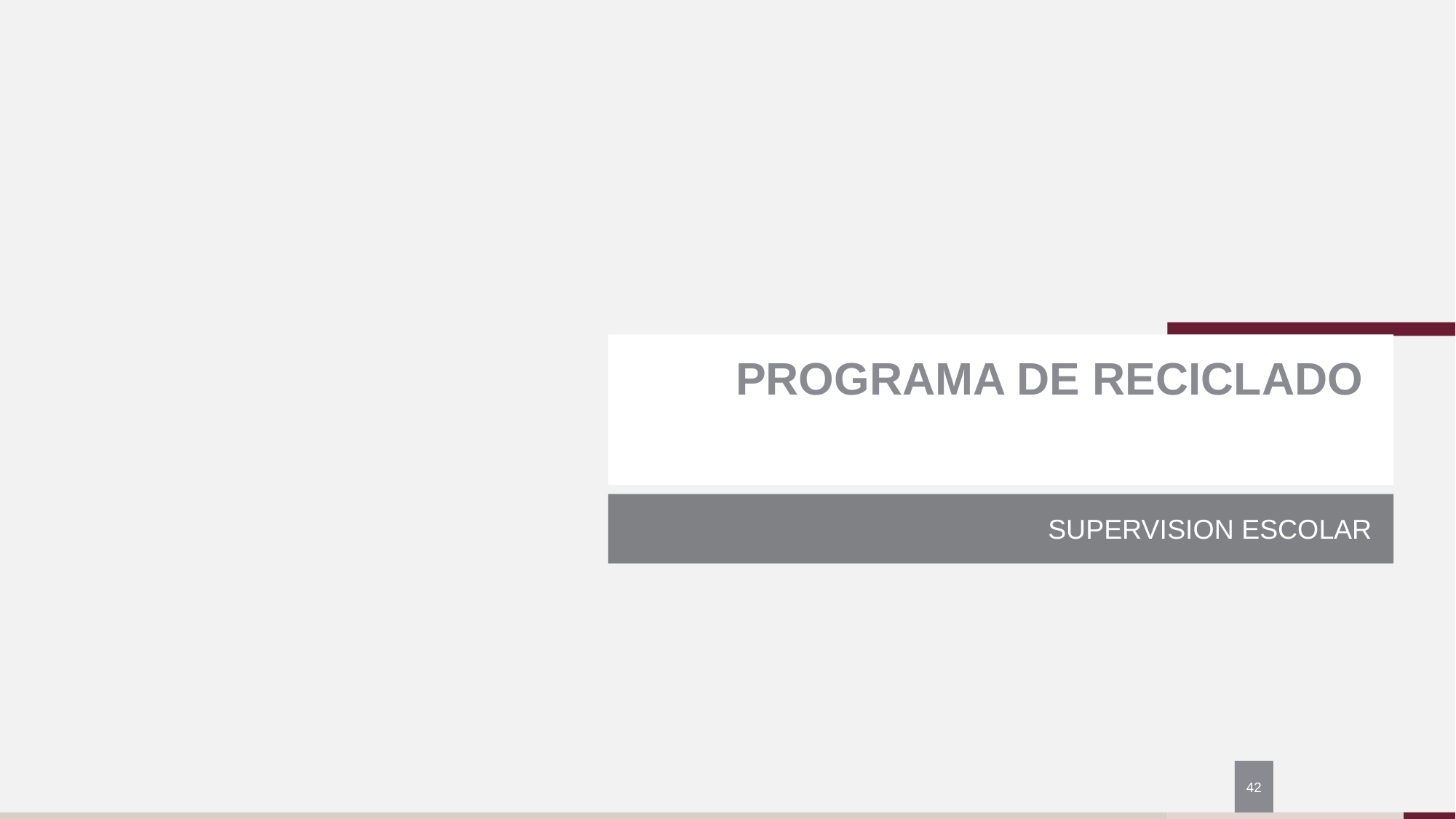

# PROGRAMA DE RECICLADO
SUPERVISION ESCOLAR
42